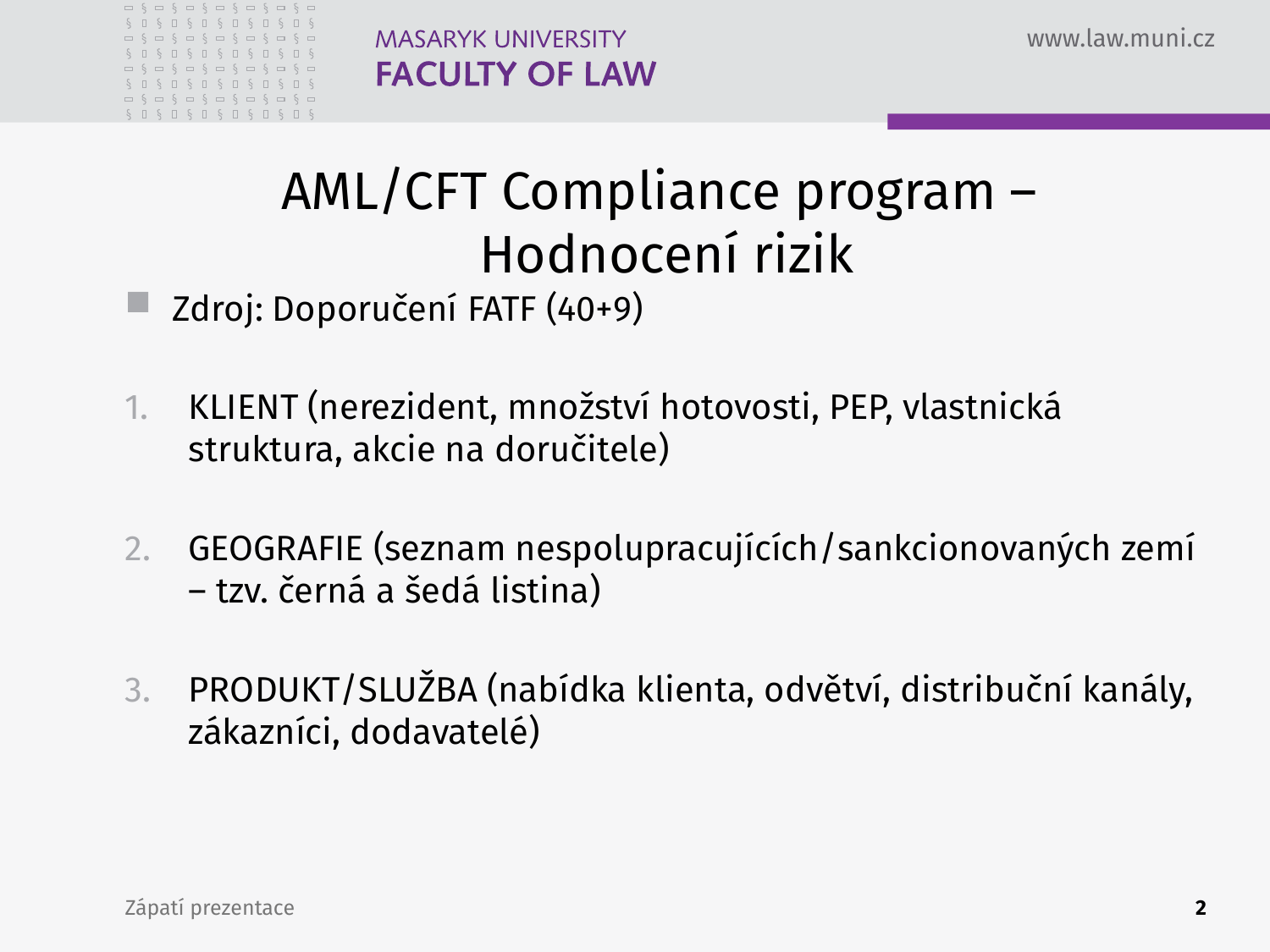

# AML/CFT Compliance program – Hodnocení rizik
Zdroj: Doporučení FATF (40+9)

KLIENT (nerezident, množství hotovosti, PEP, vlastnická struktura, akcie na doručitele)

GEOGRAFIE (seznam nespolupracujících/sankcionovaných zemí – tzv. černá a šedá listina)

PRODUKT/SLUŽBA (nabídka klienta, odvětví, distribuční kanály, zákazníci, dodavatelé)
Zápatí prezentace
2